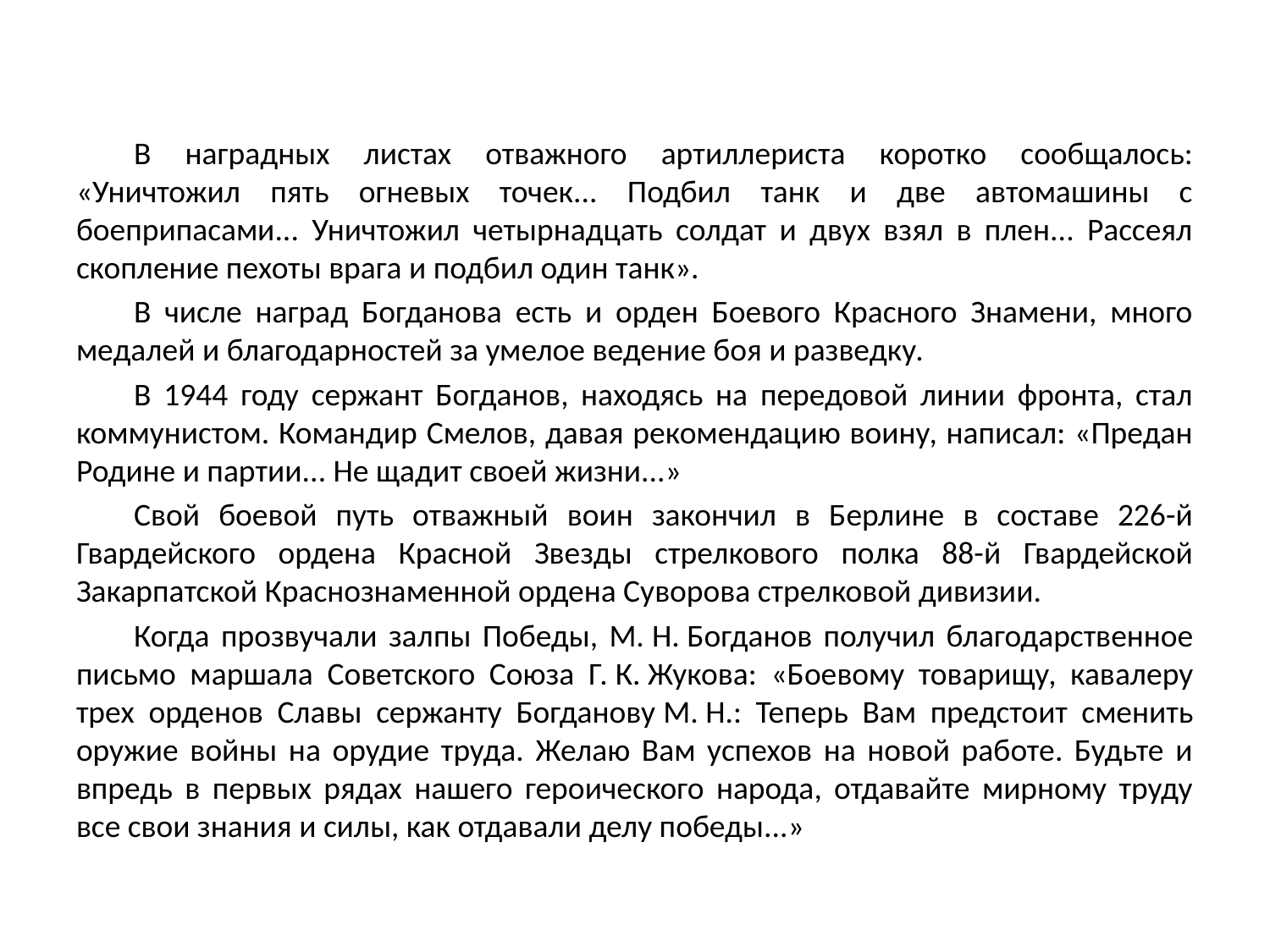

В наградных листах отважного артиллериста коротко сообщалось: «Уничтожил пять огневых точек... Подбил танк и две автомашины с боеприпасами... Уничтожил четырнадцать солдат и двух взял в плен... Рассеял скопление пехоты врага и подбил один танк».
В числе наград Богданова есть и орден Боевого Красного Знамени, много медалей и благодарностей за умелое ведение боя и разведку.
В 1944 году сержант Богданов, находясь на передовой линии фронта, стал коммунистом. Командир Смелов, давая рекомендацию воину, написал: «Предан Родине и партии... Не щадит своей жизни...»
Свой боевой путь отважный воин закончил в Берлине в составе 226-й Гвардейского ордена Красной Звезды стрелкового полка 88-й Гвардейской Закарпатской Краснознаменной ордена Суворова стрелковой дивизии.
Когда прозвучали залпы Победы, М. Н. Богданов получил благодарственное письмо маршала Советского Союза Г. К. Жукова: «Боевому товарищу, кавалеру трех орденов Славы сержанту Богданову М. Н.: Теперь Вам предстоит сменить оружие войны на орудие труда. Желаю Вам успехов на новой работе. Будьте и впредь в первых рядах нашего героического народа, отдавайте мирному труду все свои знания и силы, как отдавали делу победы...»